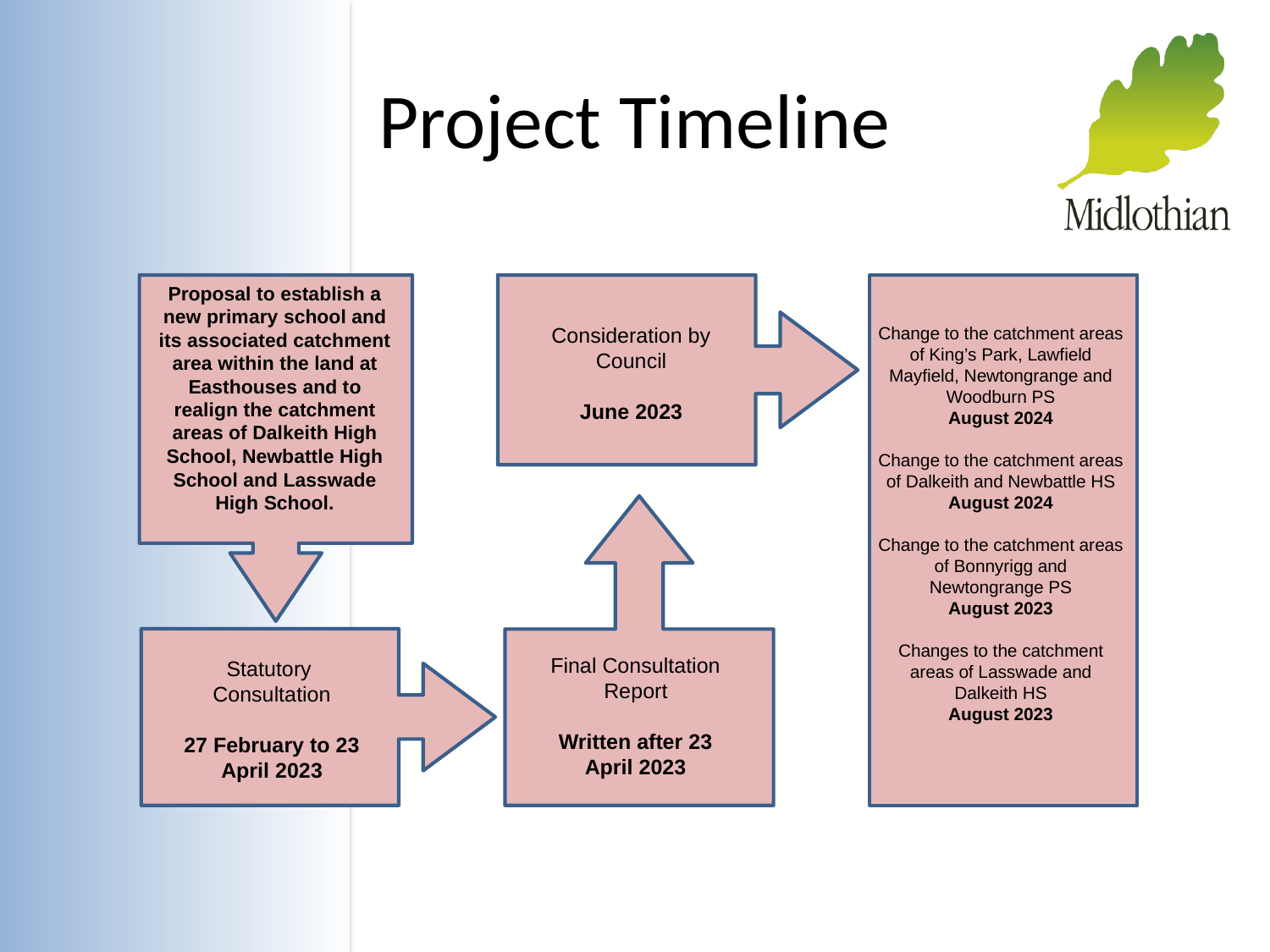

# Project Timeline

Proposal to establish a new primary school and its associated catchment area within the land at Easthouses and to realign the catchment areas of Dalkeith High School, Newbattle High School and Lasswade High School.

Consideration by Council

June 2023
Change to the catchment areas of King’s Park, Lawfield Mayfield, Newtongrange and Woodburn PS
August 2024

Change to the catchment areas of Dalkeith and Newbattle HS
August 2024

Change to the catchment areas of Bonnyrigg and Newtongrange PS
August 2023

Changes to the catchment areas of Lasswade and Dalkeith HS
August 2023

Final Consultation Report

Written after 23 April 2023
Statutory
Consultation

27 February to 23 April 2023